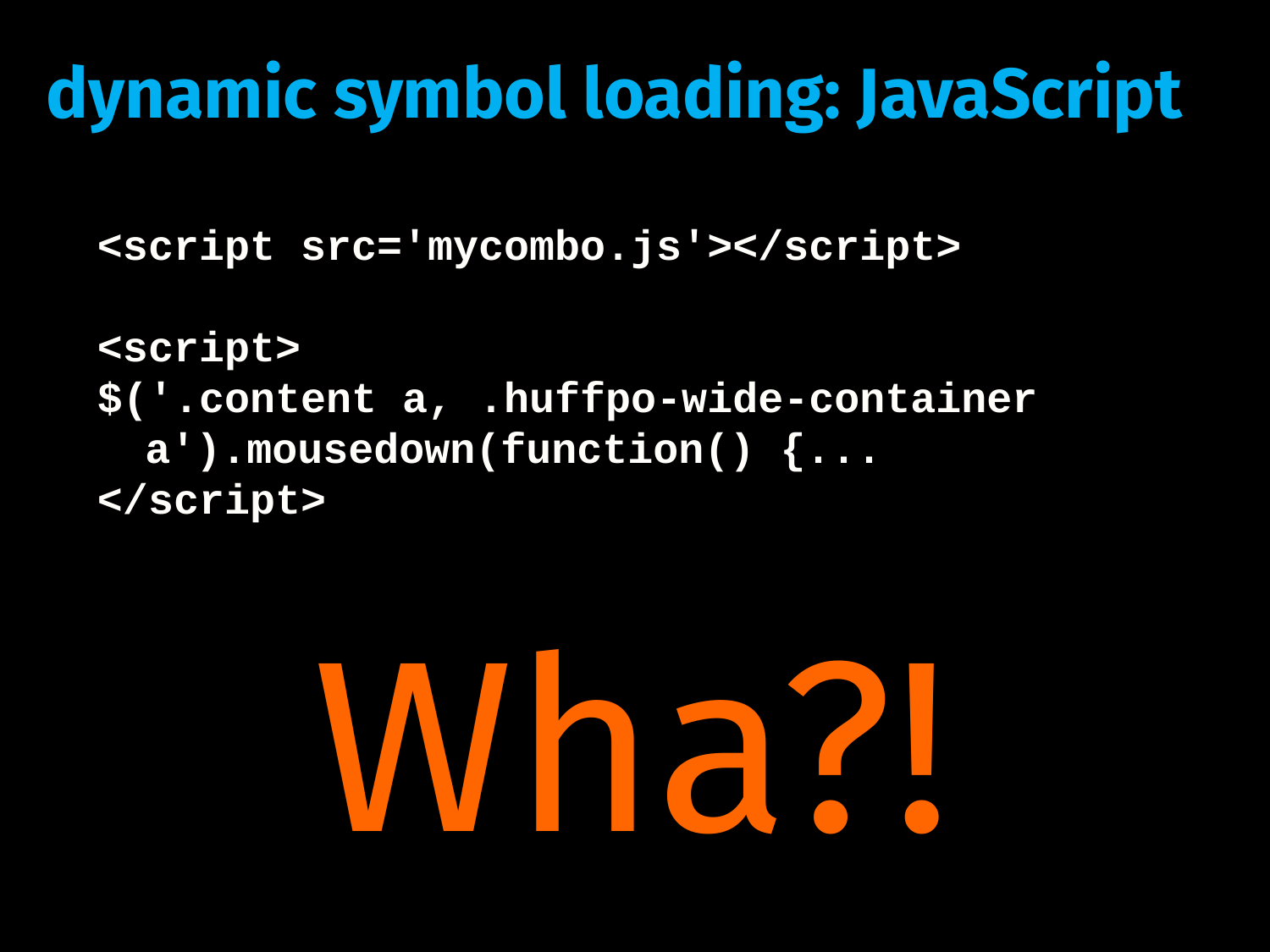

# dynamic symbol loading: JavaScript
<script src='mycombo.js'></script>

<script>
$('.content a, .huffpo-wide-container a').mousedown(function() {...
</script>
Wha?!